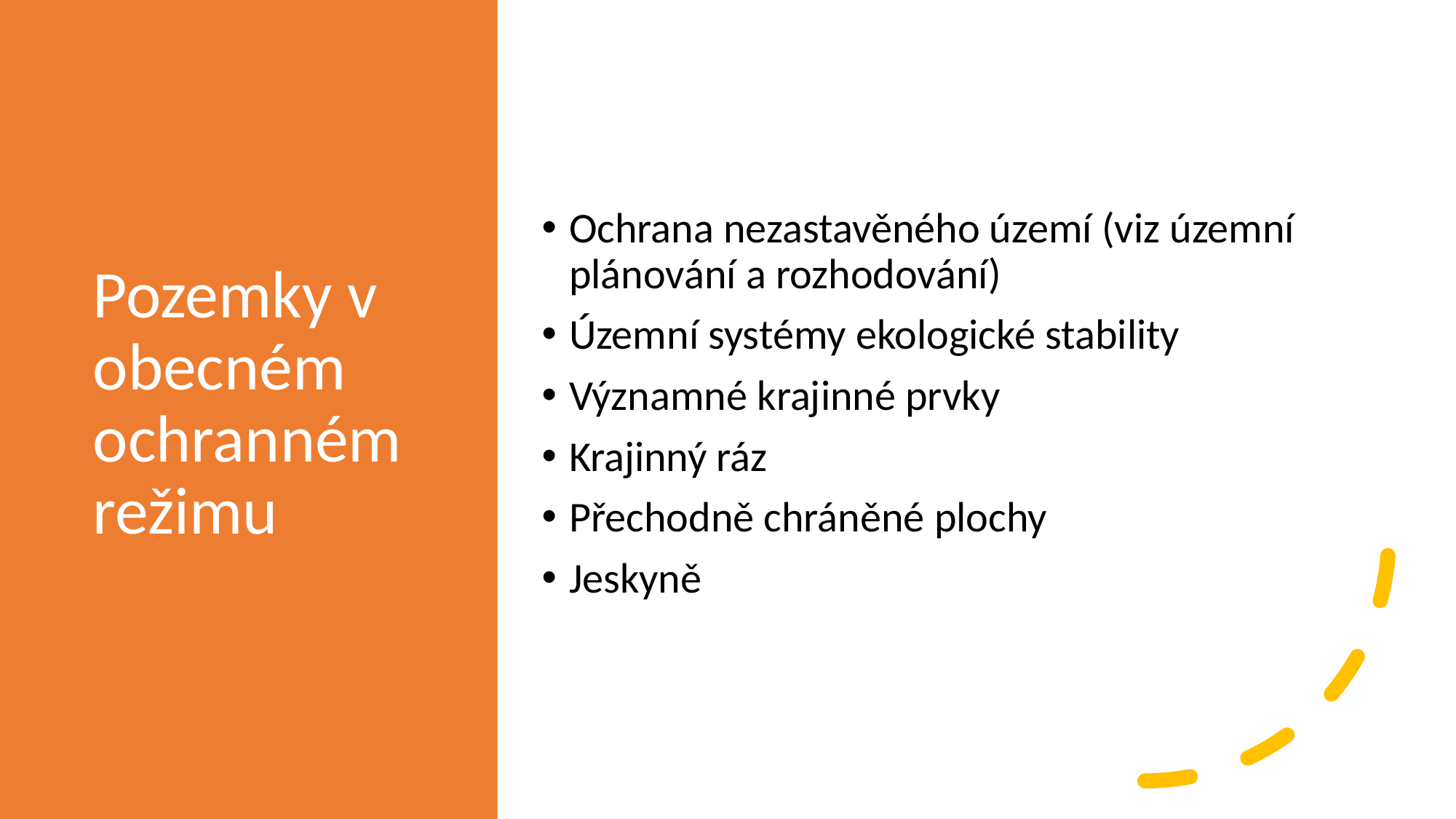

# Pozemky v obecném ochranném režimu
Ochrana nezastavěného území (viz územní plánování a rozhodování)
Územní systémy ekologické stability
Významné krajinné prvky
Krajinný ráz
Přechodně chráněné plochy
Jeskyně